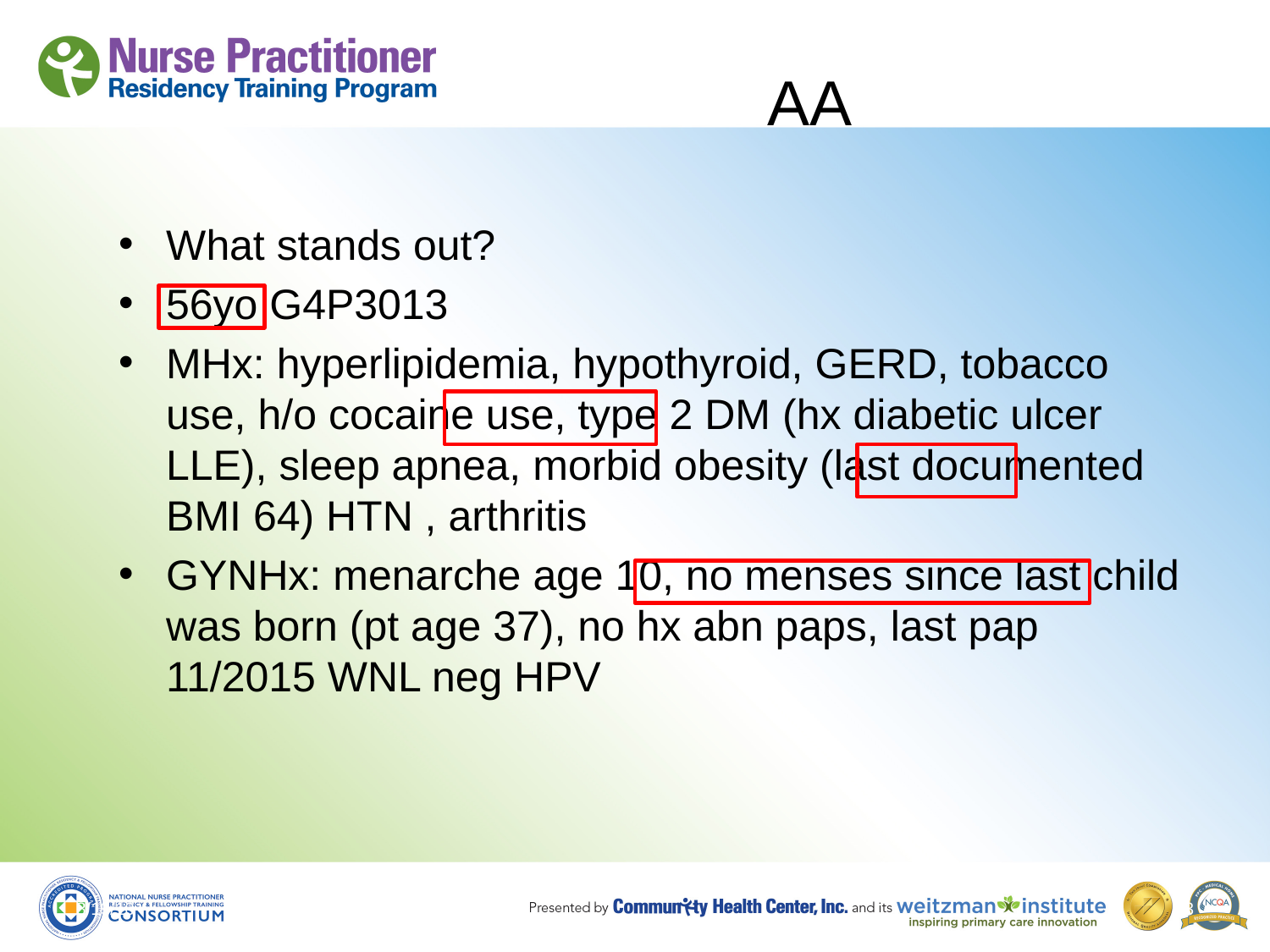

# AA
What stands out?
56yo G4P3013
MHx: hyperlipidemia, hypothyroid, GERD, tobacco use, h/o cocaine use, type 2 DM (hx diabetic ulcer LLE), sleep apnea, morbid obesity (last documented BMI 64) HTN , arthritis
GYNHx: menarche age 10, no menses since last child was born (pt age 37), no hx abn paps, last pap 11/2015 WNL neg HPV

8/19/10
63